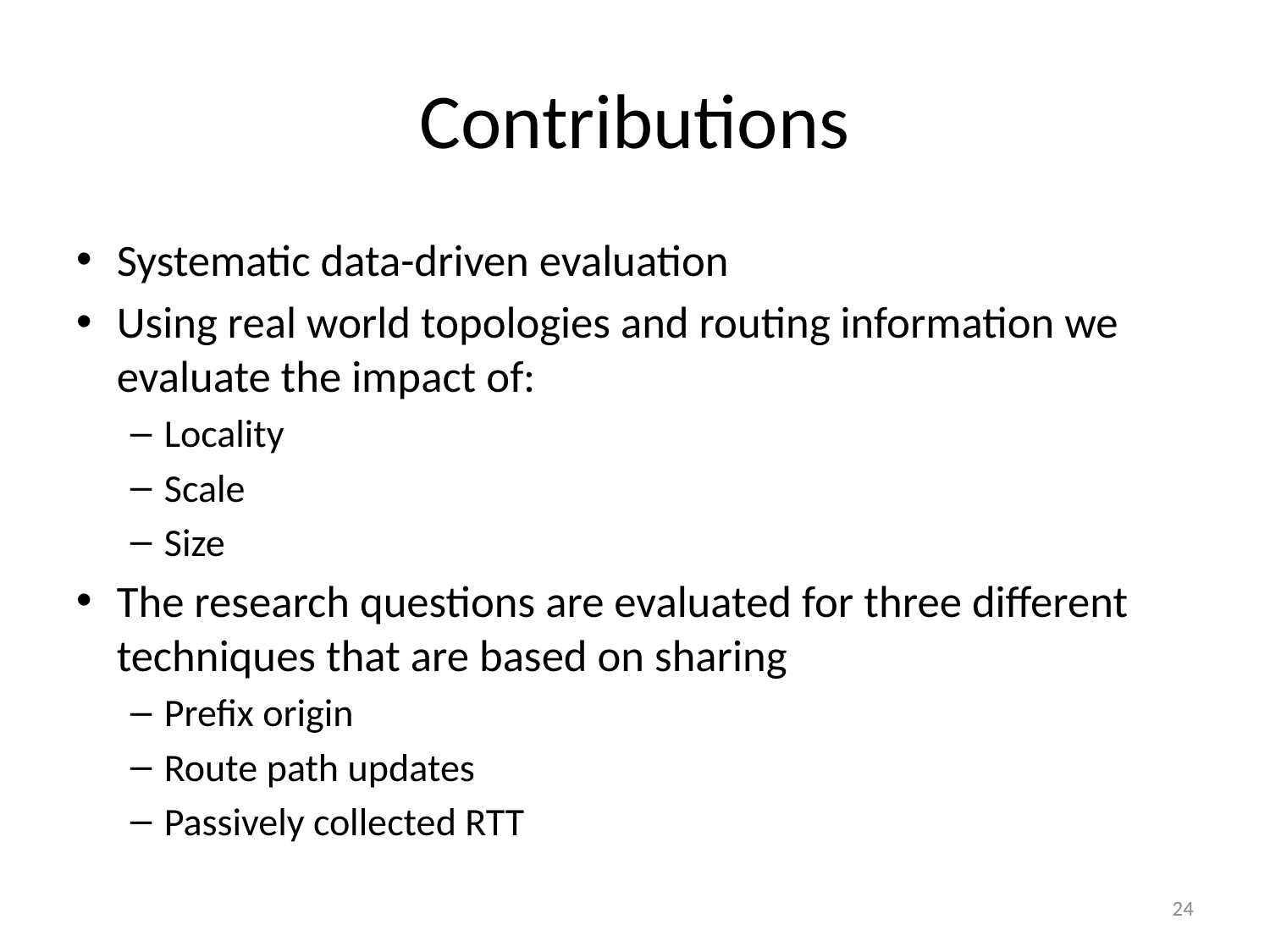

# Contributions
Systematic data-driven evaluation
Using real world topologies and routing information we evaluate the impact of:
Locality
Scale
Size
The research questions are evaluated for three different techniques that are based on sharing
Prefix origin
Route path updates
Passively collected RTT

24